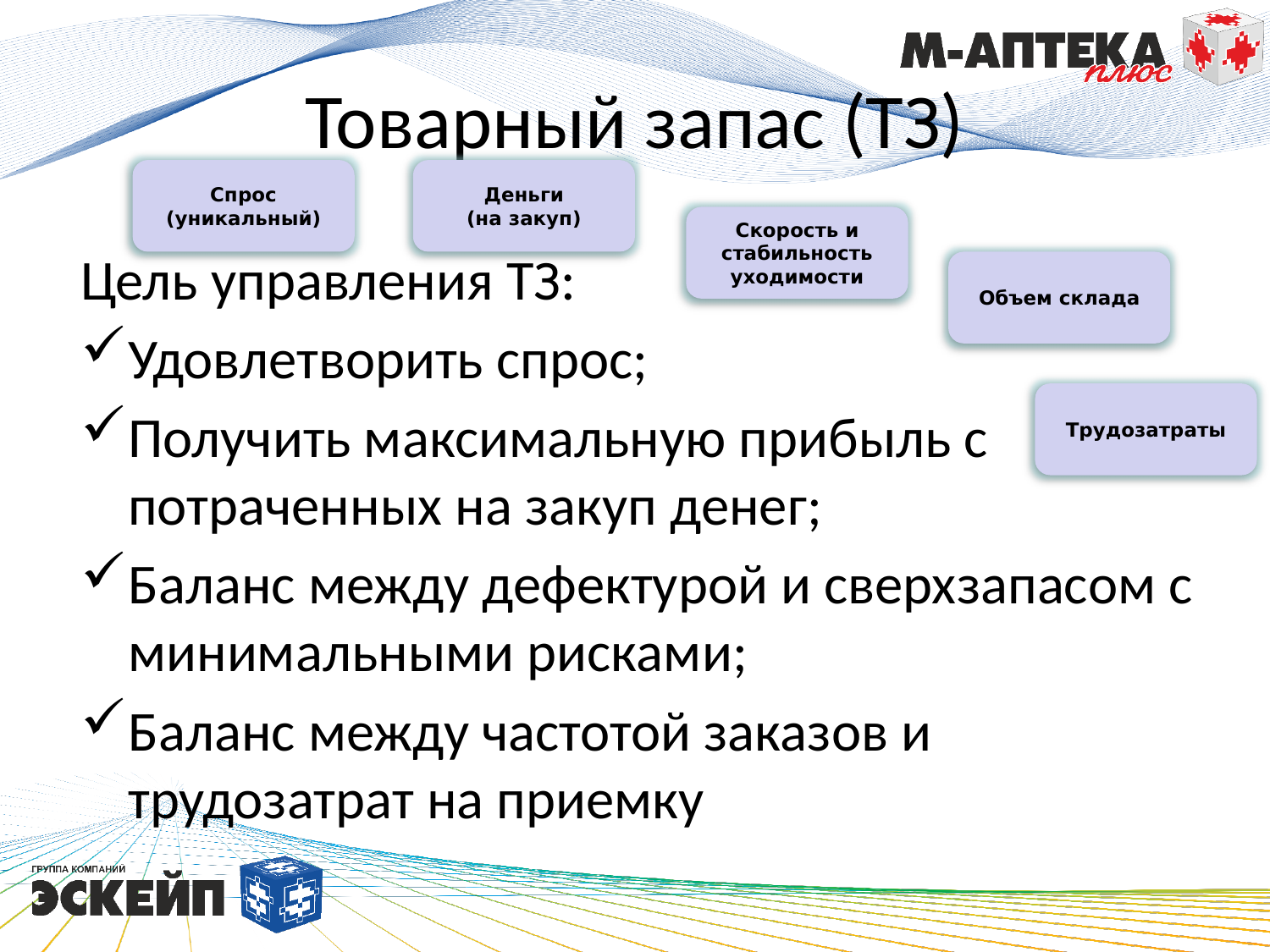

# Товарный запас (ТЗ)
Спрос (уникальный)
Деньги
(на закуп)
Скорость и стабильность уходимости
Цель управления ТЗ:
Удовлетворить спрос;
Получить максимальную прибыль с потраченных на закуп денег;
Баланс между дефектурой и сверхзапасом с минимальными рисками;
Баланс между частотой заказов и трудозатрат на приемку
Объем склада
Трудозатраты